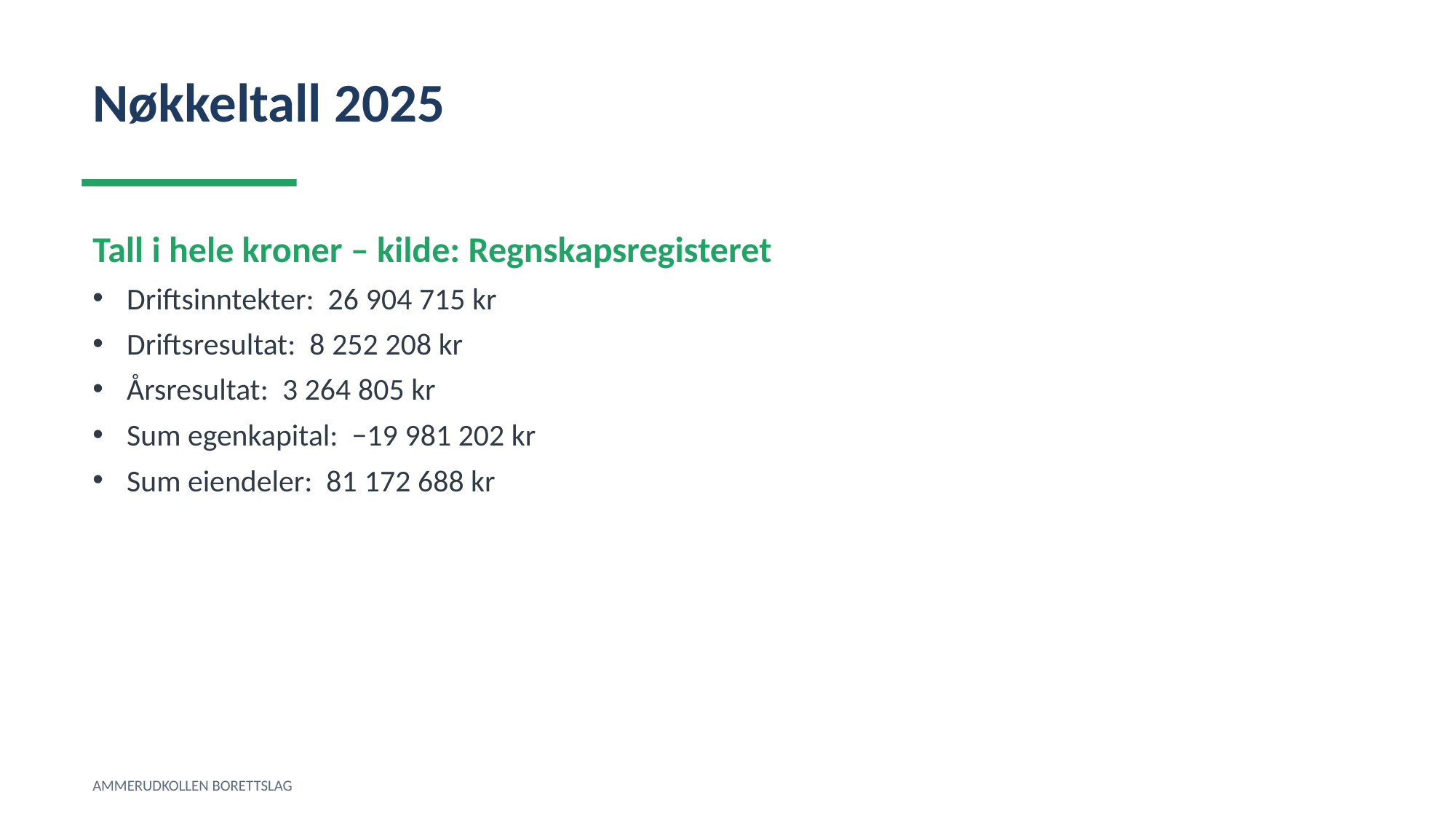

Nøkkeltall 2025

Tall i hele kroner – kilde: Regnskapsregisteret
Driftsinntekter:  26 904 715 kr
Driftsresultat:  8 252 208 kr
Årsresultat:  3 264 805 kr
Sum egenkapital:  −19 981 202 kr
Sum eiendeler:  81 172 688 kr
AMMERUDKOLLEN BORETTSLAG